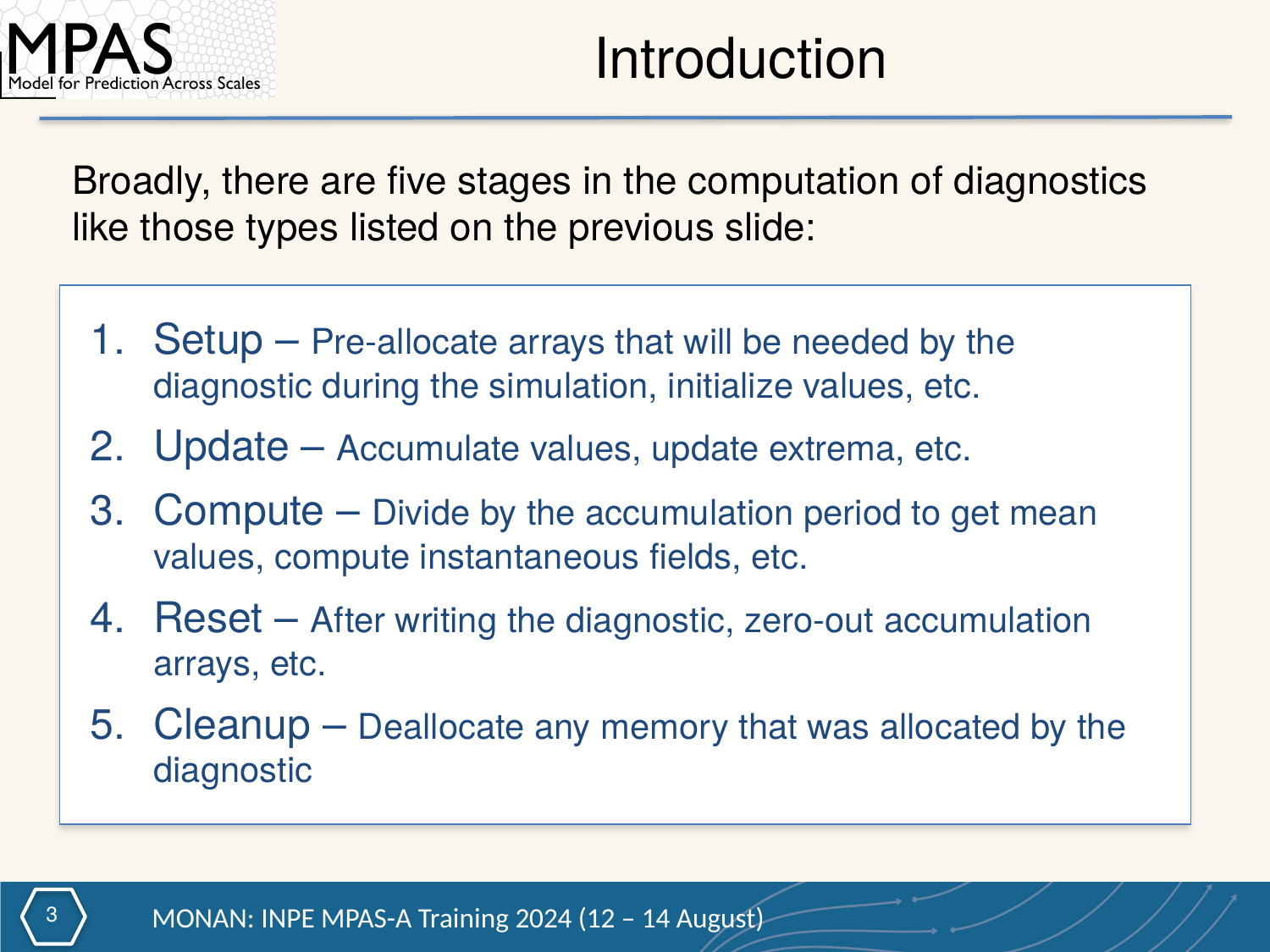

Introduction
Broadly, there are five stages in the computation of diagnostics like those types listed on the previous slide:

Setup – Pre-allocate arrays that will be needed by the diagnostic during the simulation, initialize values, etc.
Update – Accumulate values, update extrema, etc.
Compute – Divide by the accumulation period to get mean values, compute instantaneous fields, etc.
Reset – After writing the diagnostic, zero-out accumulation arrays, etc.
Cleanup – Deallocate any memory that was allocated by the diagnostic

3